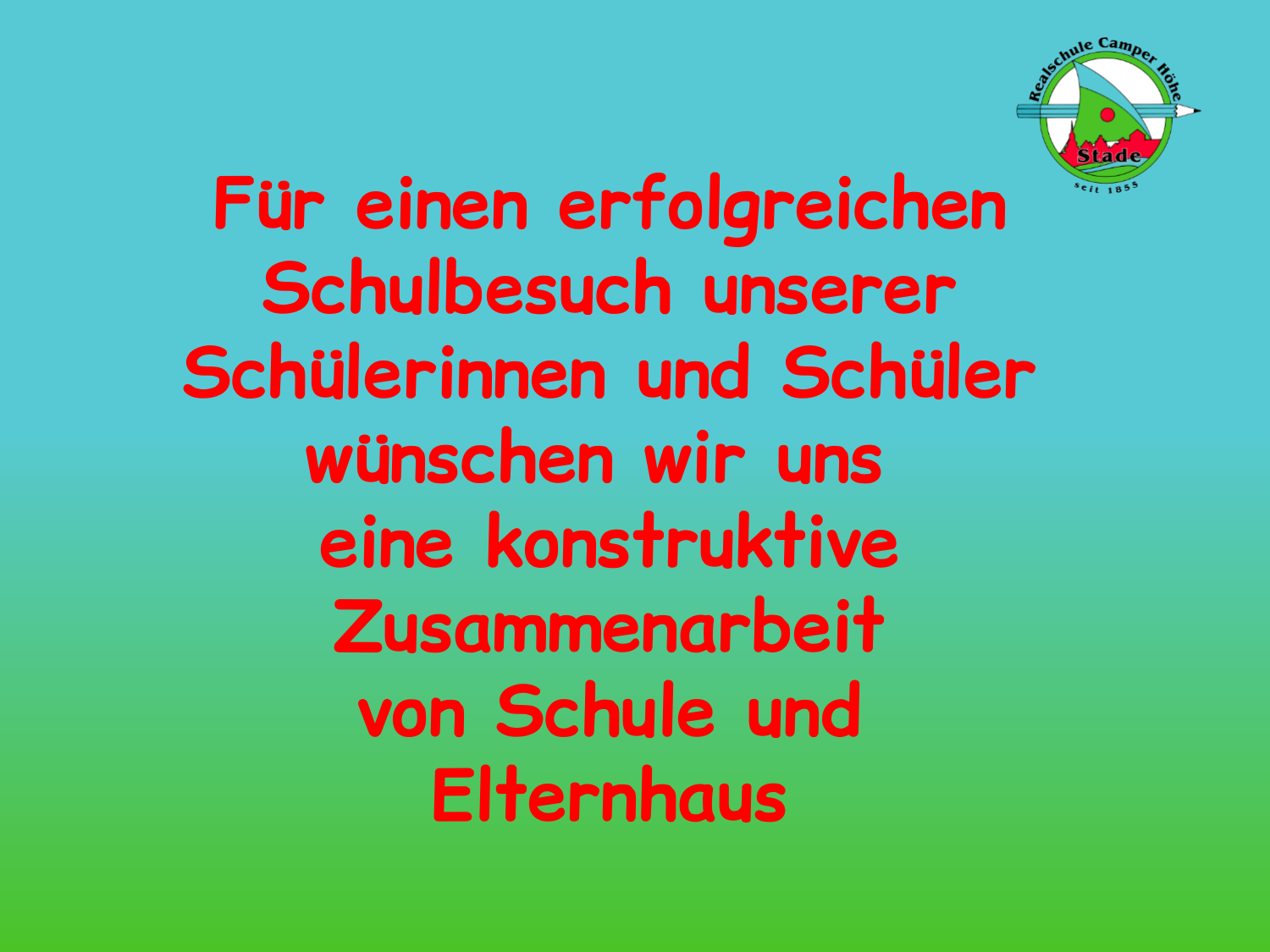

# Für einen erfolgreichen Schulbesuch unserer Schülerinnen und Schüler wünschen wir uns eine konstruktive Zusammenarbeit von Schule und Elternhaus